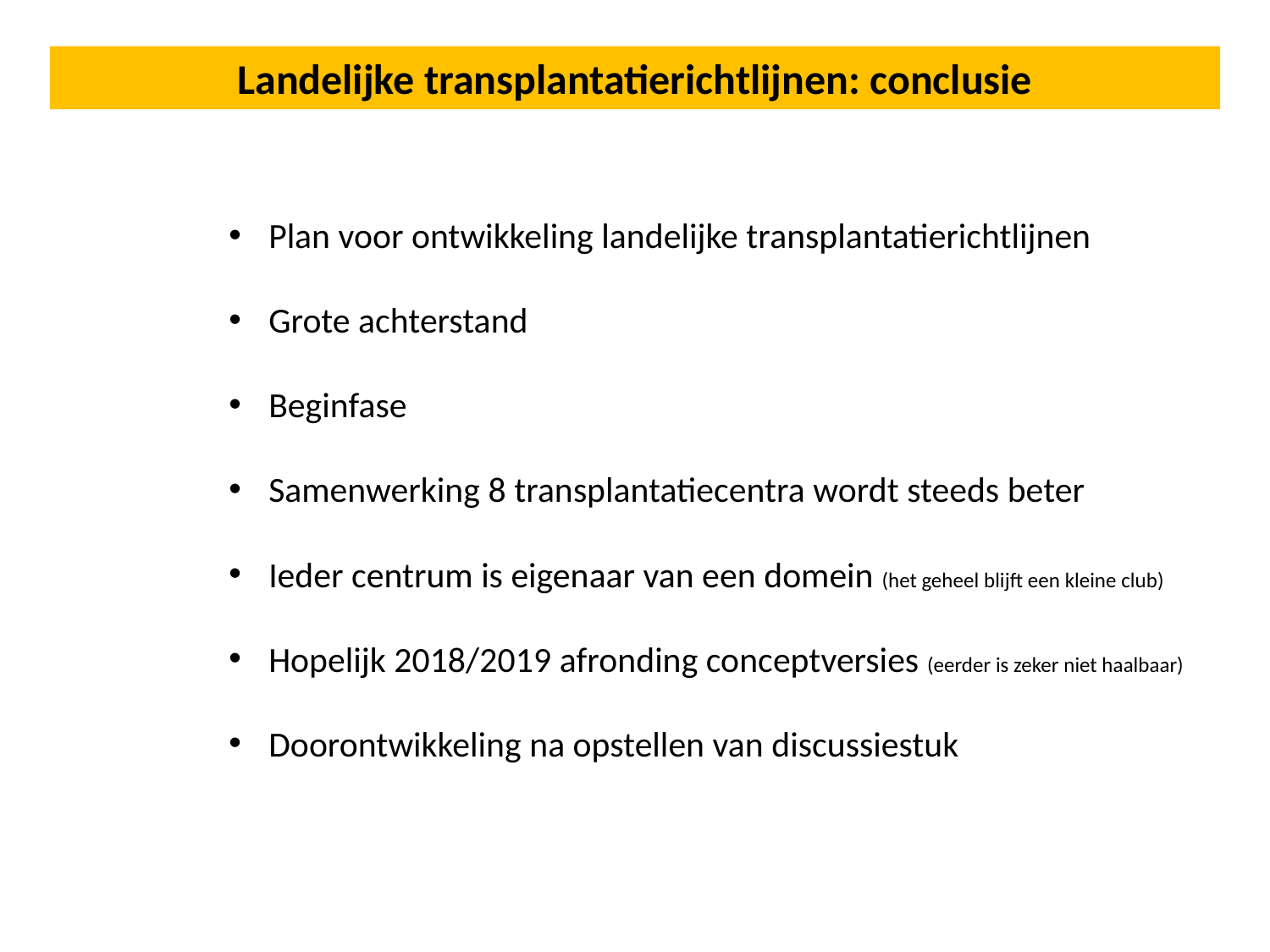

Landelijke transplantatierichtlijnen: conclusie
Plan voor ontwikkeling landelijke transplantatierichtlijnen
Grote achterstand
Beginfase
Samenwerking 8 transplantatiecentra wordt steeds beter
Ieder centrum is eigenaar van een domein (het geheel blijft een kleine club)
Hopelijk 2018/2019 afronding conceptversies (eerder is zeker niet haalbaar)
Doorontwikkeling na opstellen van discussiestuk